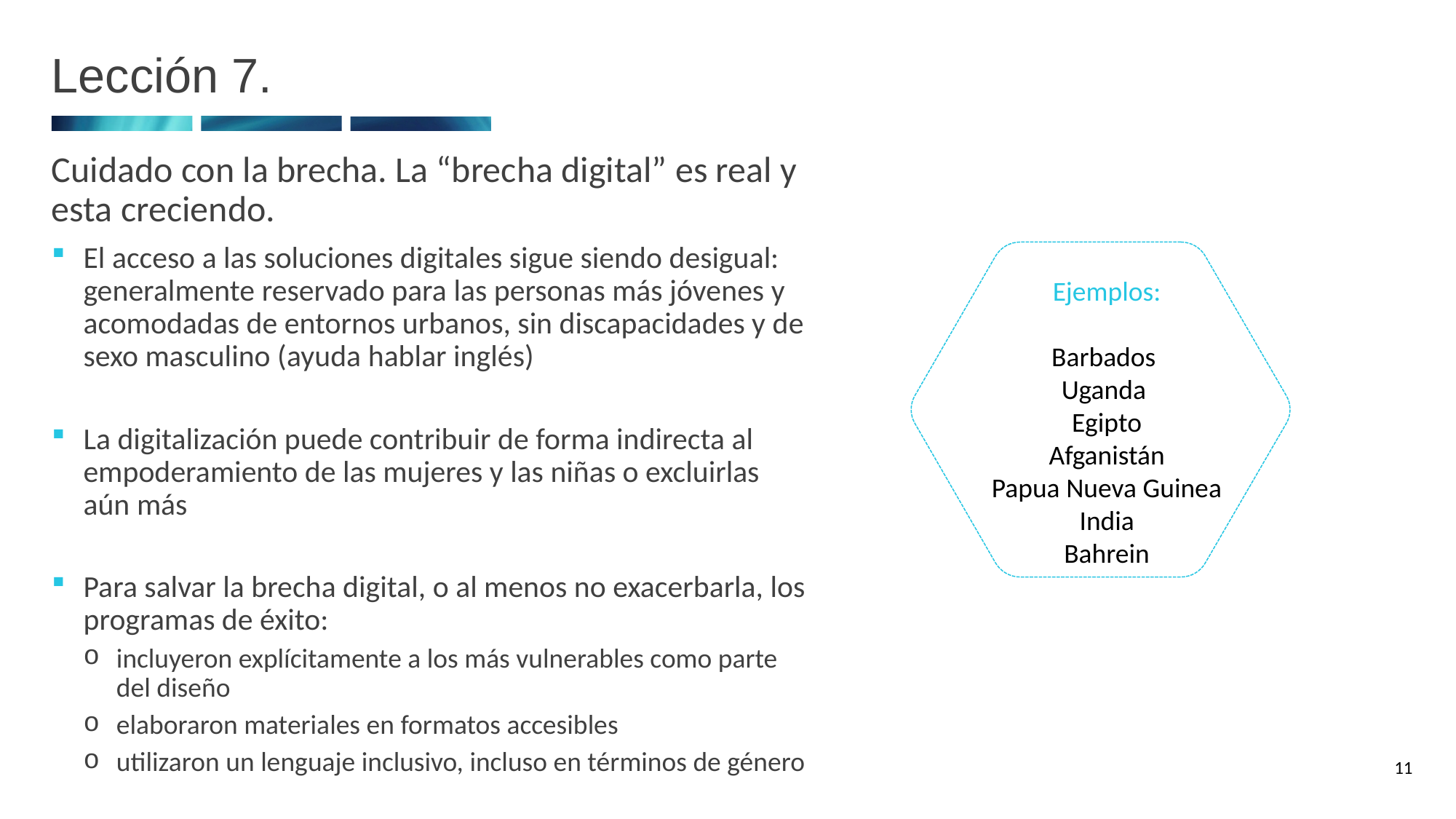

# Lección 7.
Cuidado con la brecha. La “brecha digital” es real y esta creciendo.

El acceso a las soluciones digitales sigue siendo desigual: generalmente reservado para las personas más jóvenes y acomodadas de entornos urbanos, sin discapacidades y de sexo masculino (ayuda hablar inglés)

La digitalización puede contribuir de forma indirecta al empoderamiento de las mujeres y las niñas o excluirlas aún más

Para salvar la brecha digital, o al menos no exacerbarla, los programas de éxito:
incluyeron explícitamente a los más vulnerables como parte del diseño
elaboraron materiales en formatos accesibles
utilizaron un lenguaje inclusivo, incluso en términos de género

Ejemplos:

Barbados
Uganda
Egipto
Afganistán
Papua Nueva Guinea
India
Bahrein
Ejemplos: Angola, Cuba, Guinea Ecuatorial, Guinea-Bissau y Zimbabwe